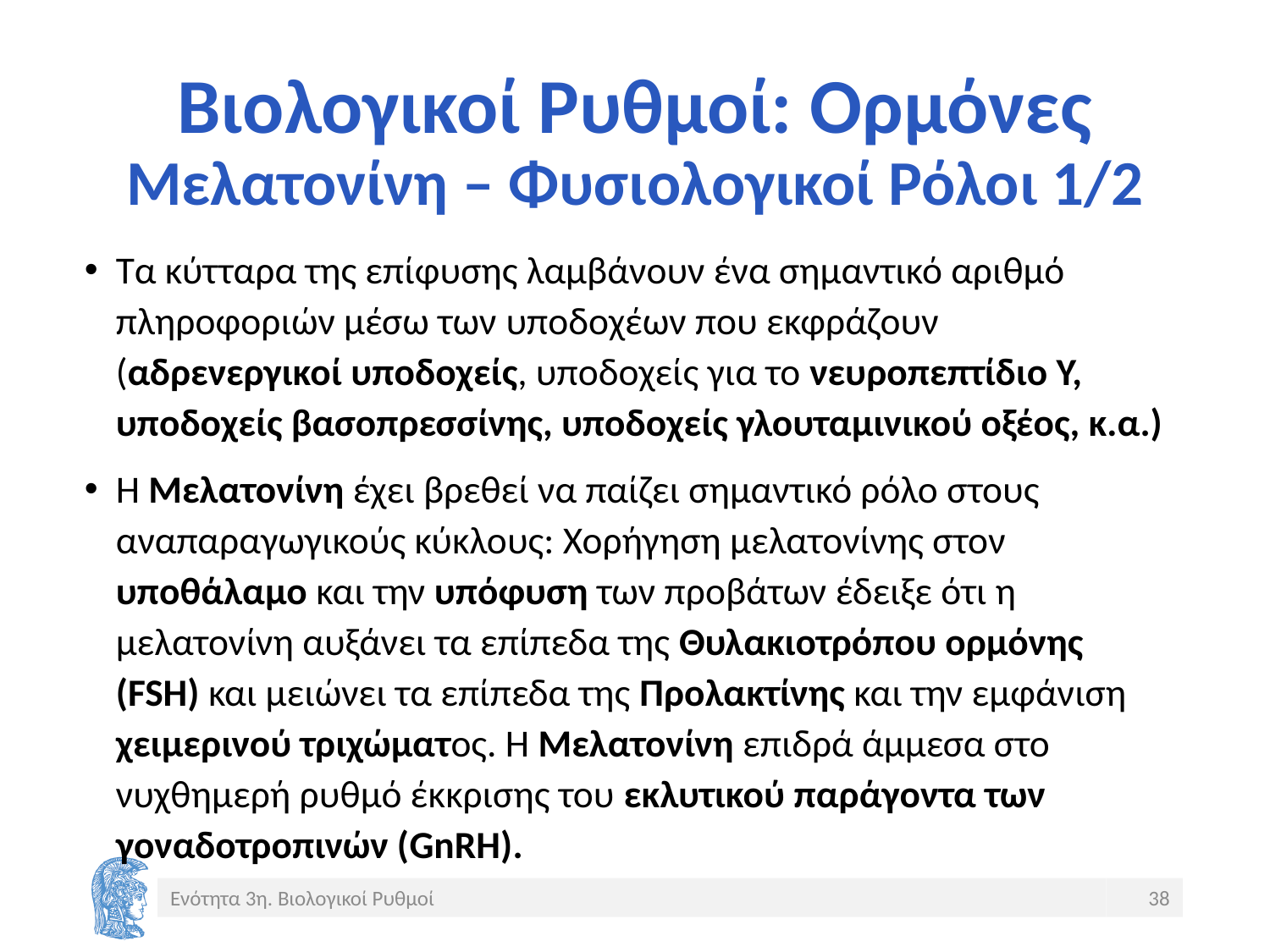

# Βιολογικοί Ρυθμοί: Ορμόνες Μελατονίνη – Φυσιολογικοί Ρόλοι 1/2
Τα κύτταρα της επίφυσης λαμβάνουν ένα σημαντικό αριθμό πληροφοριών μέσω των υποδοχέων που εκφράζουν (αδρενεργικοί υποδοχείς, υποδοχείς για το νευροπεπτίδιο Υ, υποδοχείς βασοπρεσσίνης, υποδοχείς γλουταμινικού οξέος, κ.α.)
Η Μελατονίνη έχει βρεθεί να παίζει σημαντικό ρόλο στους αναπαραγωγικούς κύκλους: Χορήγηση μελατονίνης στον υποθάλαμο και την υπόφυση των προβάτων έδειξε ότι η μελατονίνη αυξάνει τα επίπεδα της Θυλακιοτρόπου ορμόνης (FSH) και μειώνει τα επίπεδα της Προλακτίνης και την εμφάνιση χειμερινού τριχώματος. Η Μελατονίνη επιδρά άμμεσα στο νυχθημερή ρυθμό έκκρισης του εκλυτικού παράγοντα των γοναδοτροπινών (GnRH).
Ενότητα 3η. Βιολογικοί Ρυθμοί
38